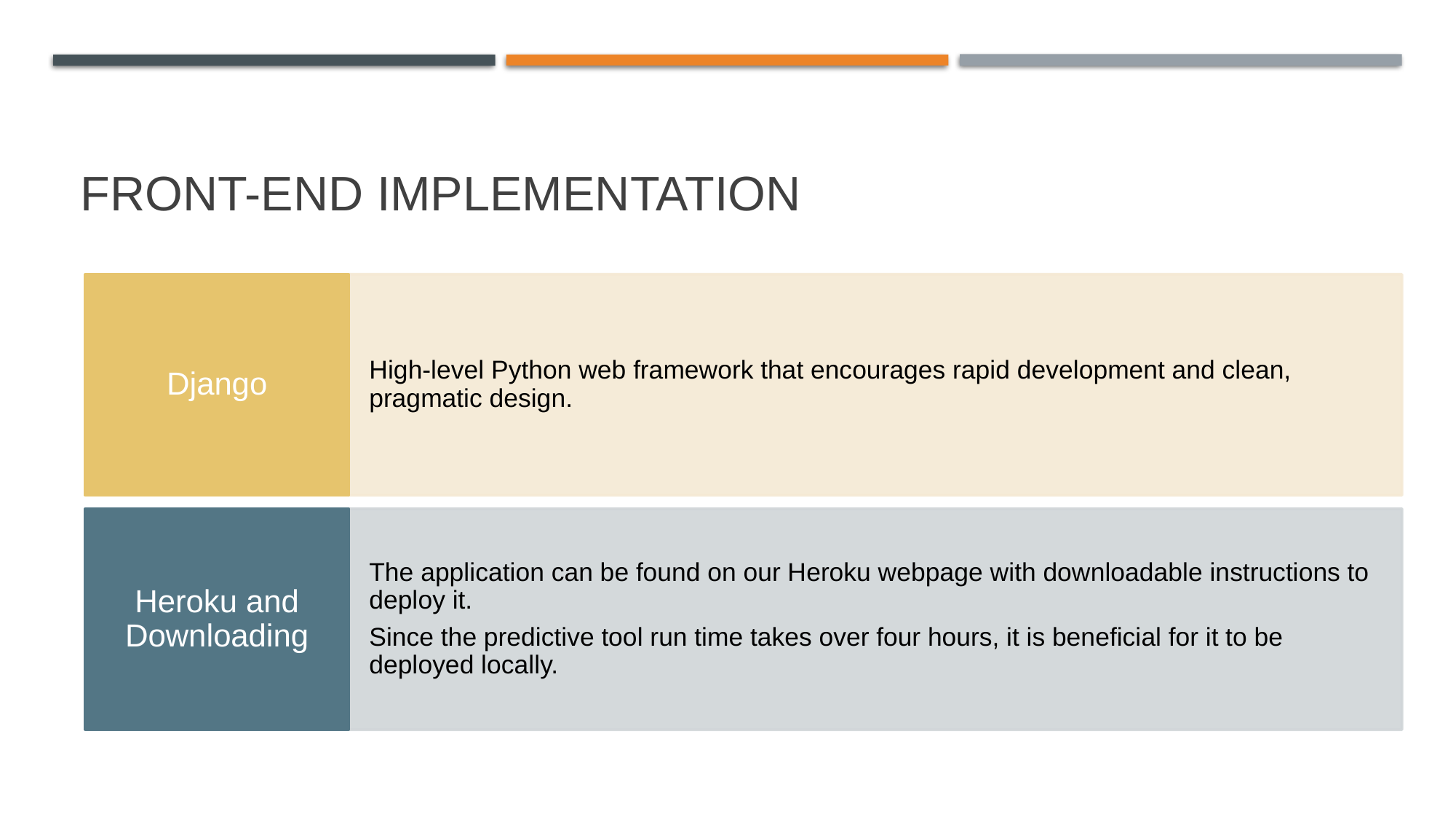

# Front-end implementation
High-level Python web framework that encourages rapid development and clean, pragmatic design.
Django
The application can be found on our Heroku webpage with downloadable instructions to deploy it.
Since the predictive tool run time takes over four hours, it is beneficial for it to be deployed locally.
Heroku and Downloading